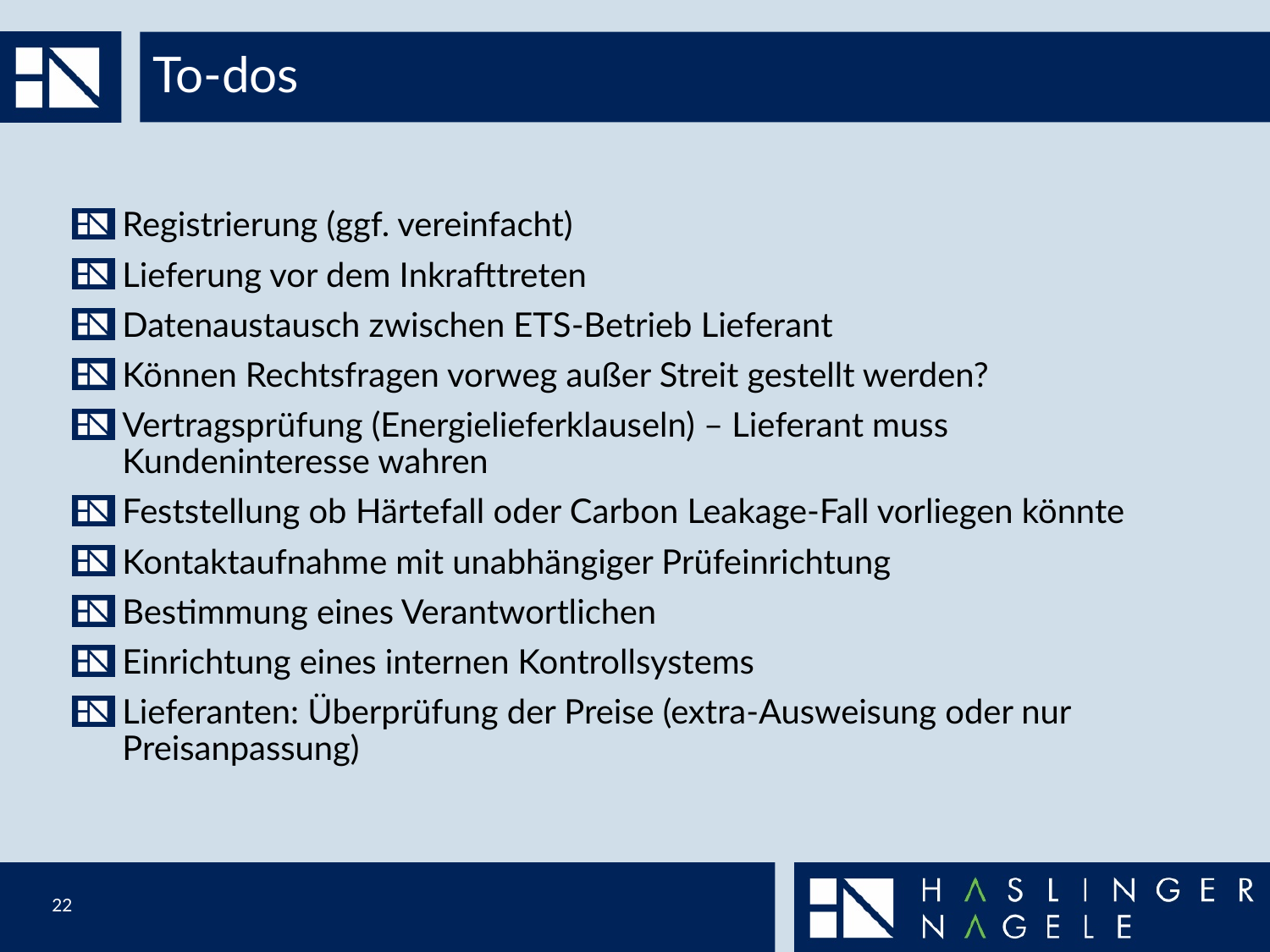

# To-dos
Registrierung (ggf. vereinfacht)
Lieferung vor dem Inkrafttreten
Datenaustausch zwischen ETS-Betrieb Lieferant
Können Rechtsfragen vorweg außer Streit gestellt werden?
Vertragsprüfung (Energielieferklauseln) – Lieferant muss Kundeninteresse wahren
Feststellung ob Härtefall oder Carbon Leakage-Fall vorliegen könnte
Kontaktaufnahme mit unabhängiger Prüfeinrichtung
Bestimmung eines Verantwortlichen
Einrichtung eines internen Kontrollsystems
Lieferanten: Überprüfung der Preise (extra-Ausweisung oder nur Preisanpassung)